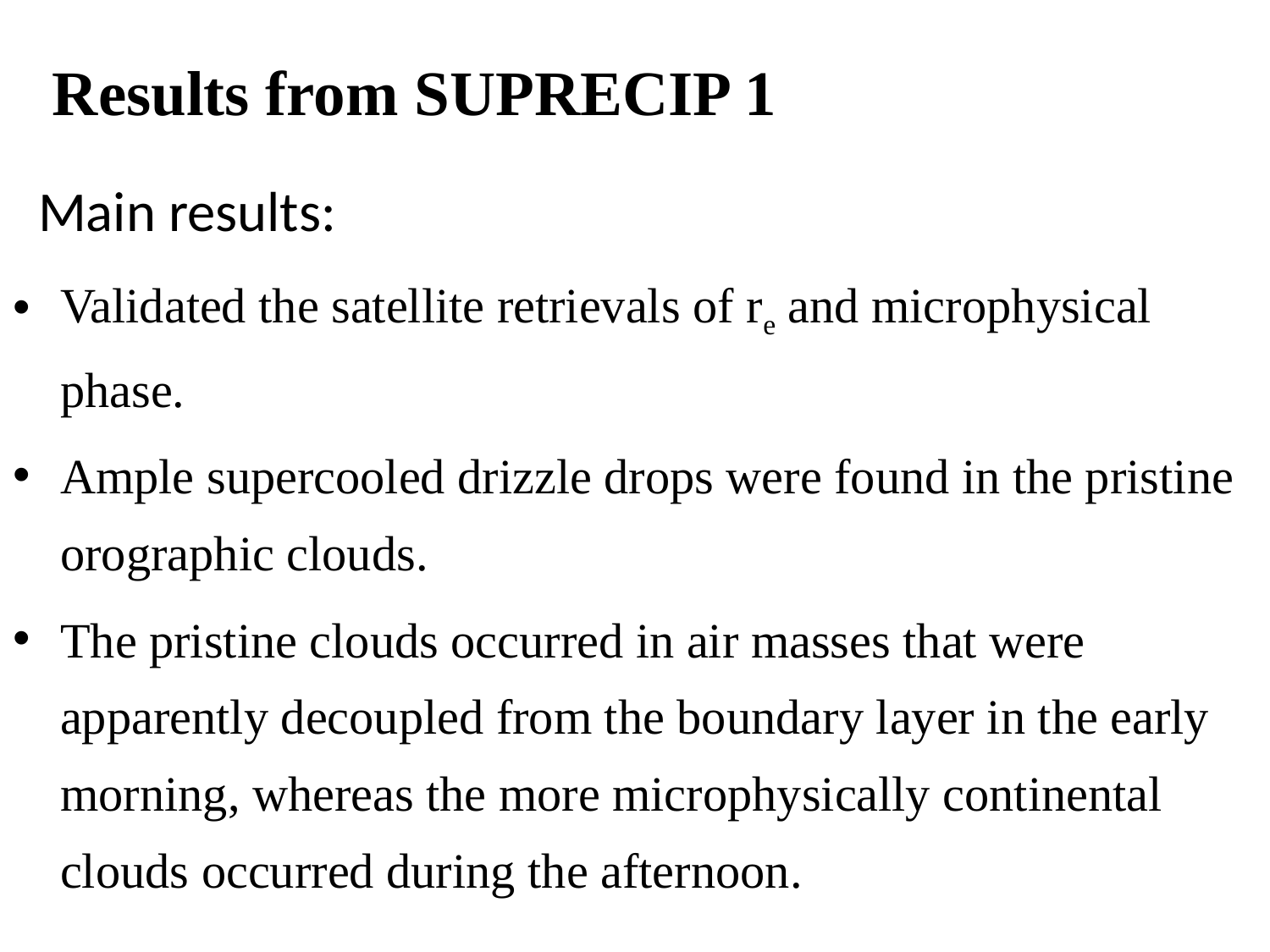

Results from SUPRECIP 1
  Main results:
Validated the satellite retrievals of re and microphysical phase.
Ample supercooled drizzle drops were found in the pristine orographic clouds.
The pristine clouds occurred in air masses that were apparently decoupled from the boundary layer in the early morning, whereas the more microphysically continental clouds occurred during the afternoon.